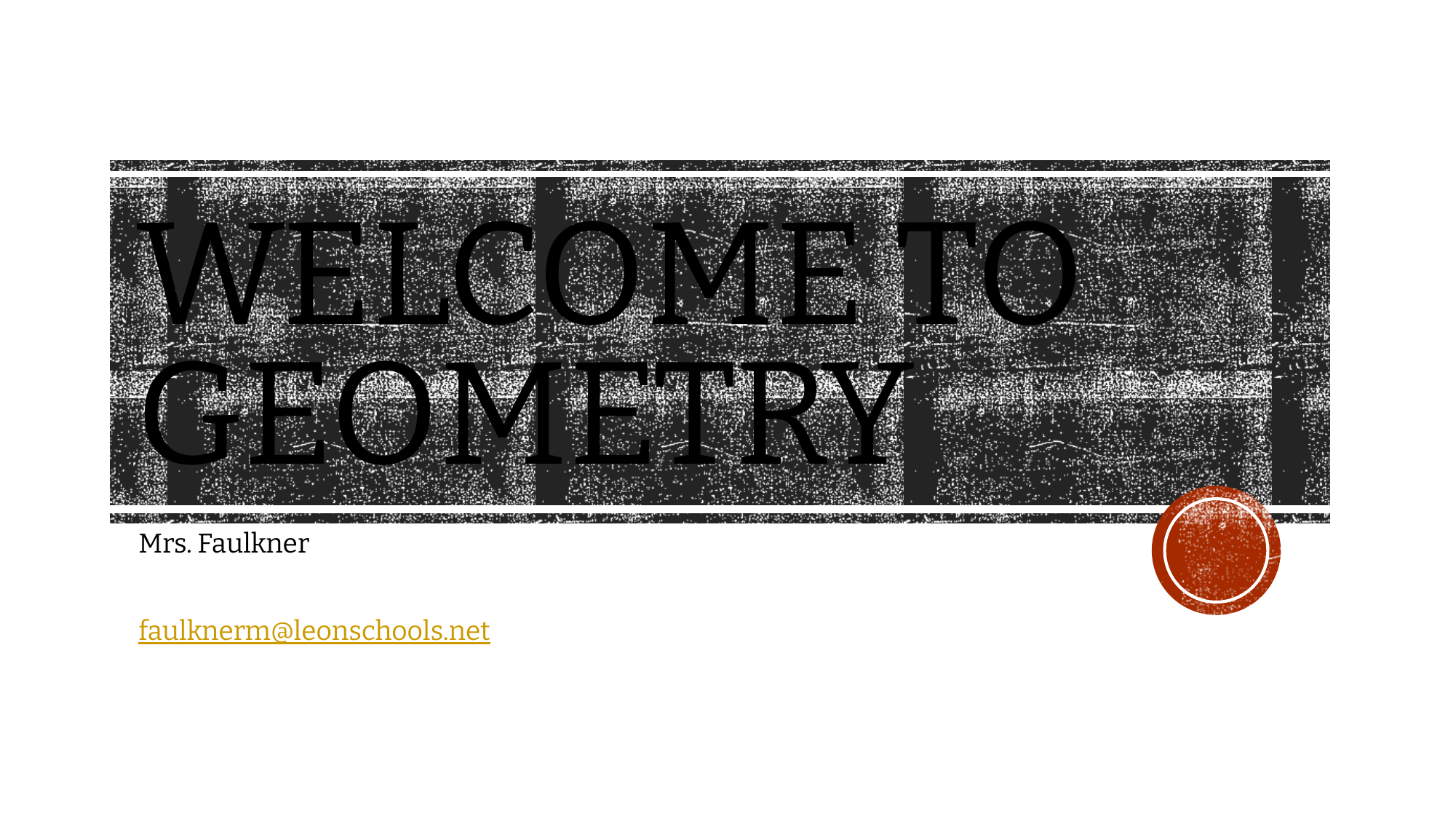

# Welcome to Geometry
Mrs. Faulkner

faulknerm@leonschools.net